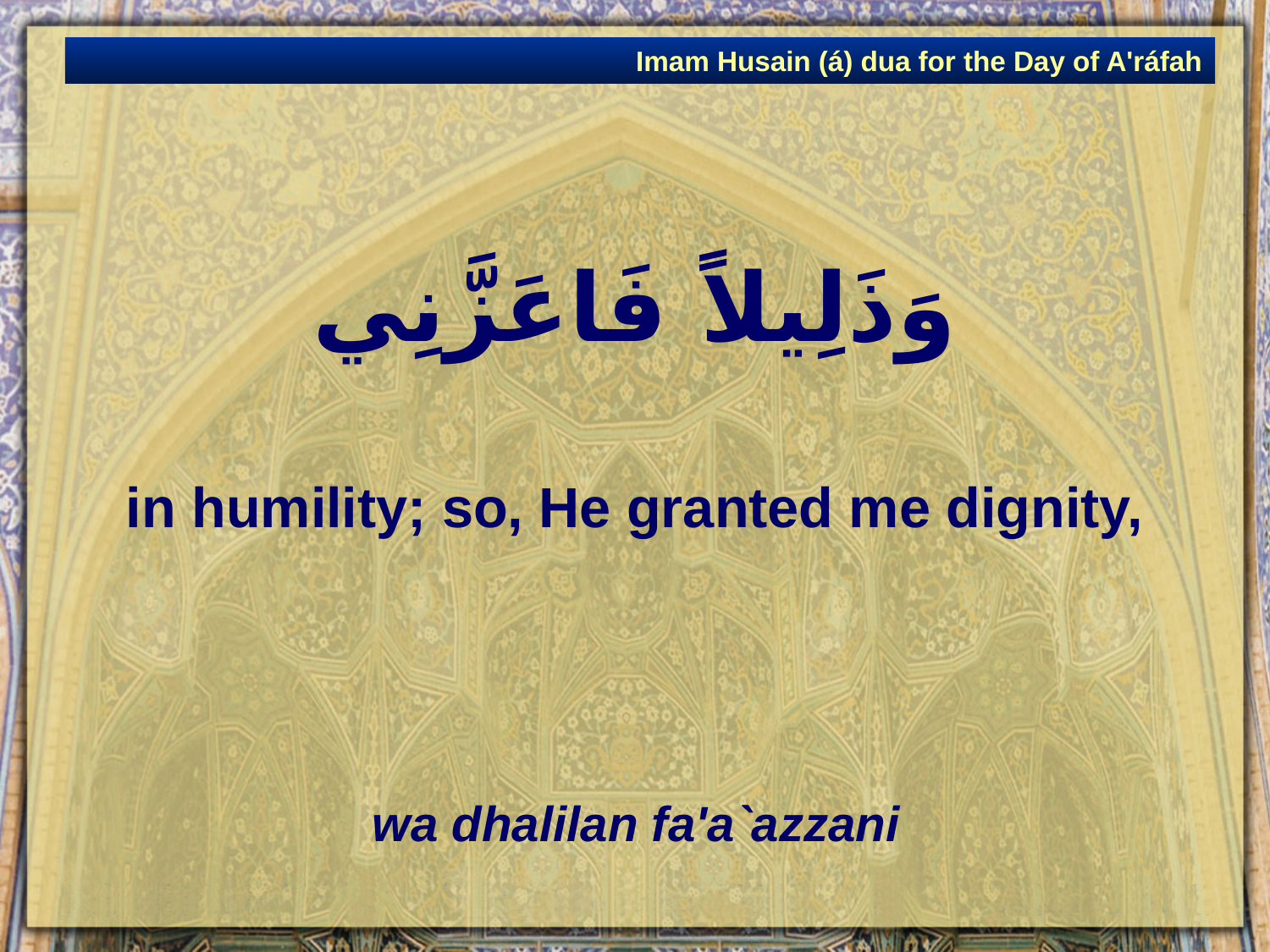

Imam Husain (á) dua for the Day of A'ráfah
# وَذَلِيلاً فَاعَزَّنِي
in humility; so, He granted me dignity,
wa dhalilan fa'a`azzani